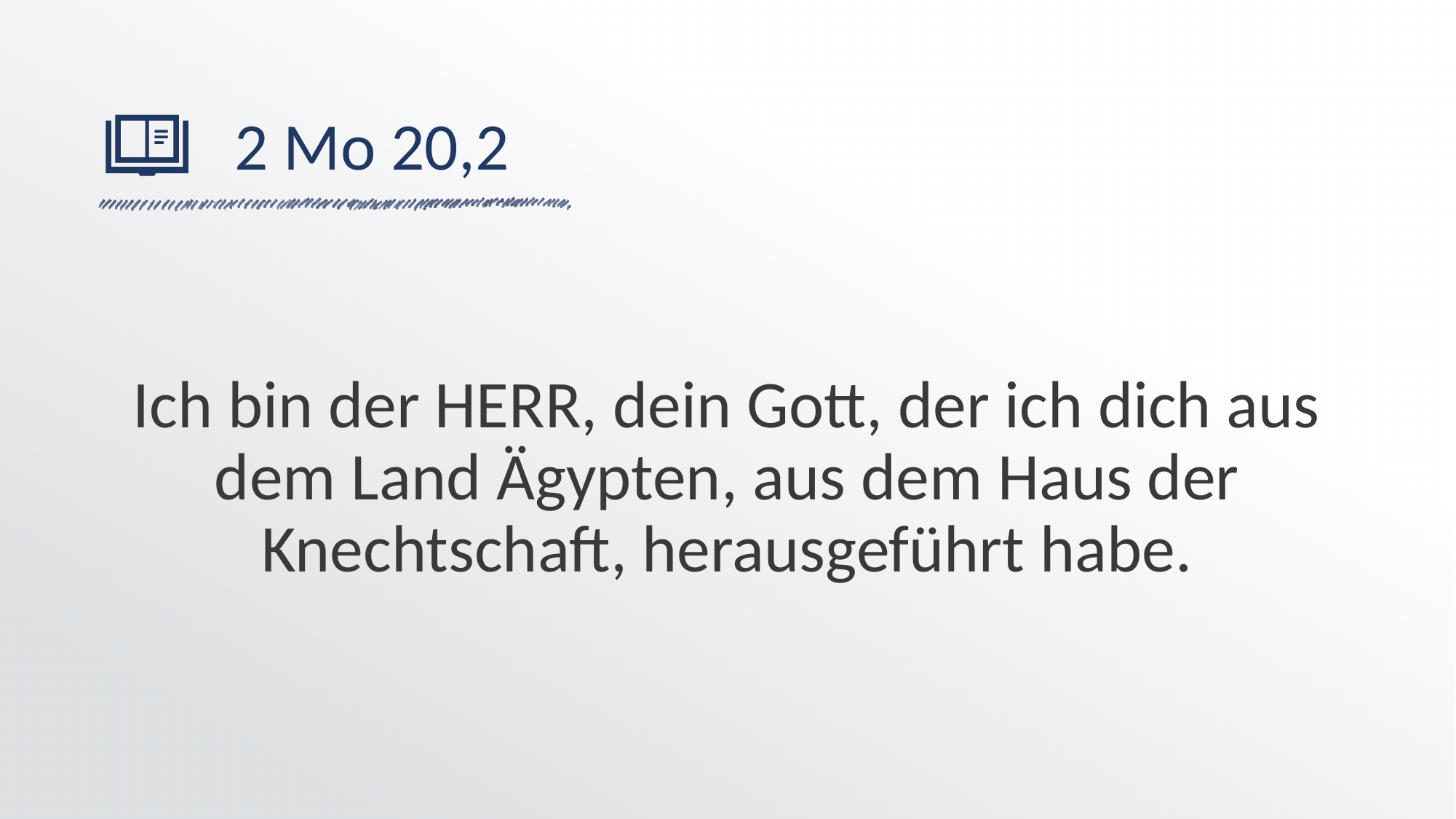

# 2 Mo 20,2
Ich bin der HERR, dein Gott, der ich dich aus dem Land Ägypten, aus dem Haus der Knechtschaft, herausgeführt habe.